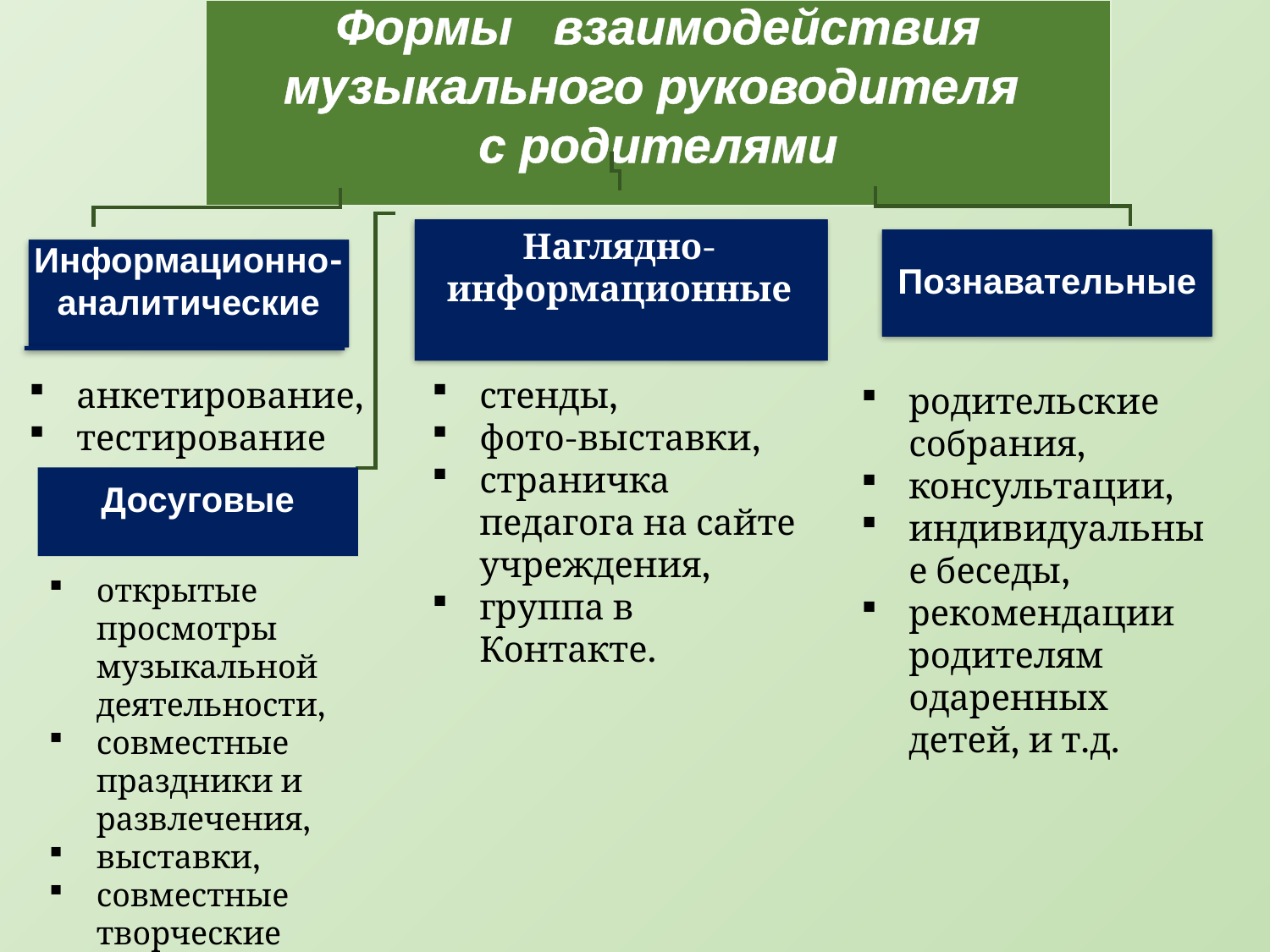

Формы   взаимодействия
музыкального руководителя
с родителями

Наглядно-информационные

Познавательные

Информационно-аналитические

анкетирование,
тестирование

стенды,
фото-выставки,
страничка педагога на сайте учреждения,
группа в Контакте.

родительские собрания,
консультации,
индивидуальные беседы,
рекомендации родителям одаренных детей, и т.д.

Досуговые

открытые просмотры музыкальной деятельности,
совместные праздники и развлечения,
выставки,
совместные творческие проекты